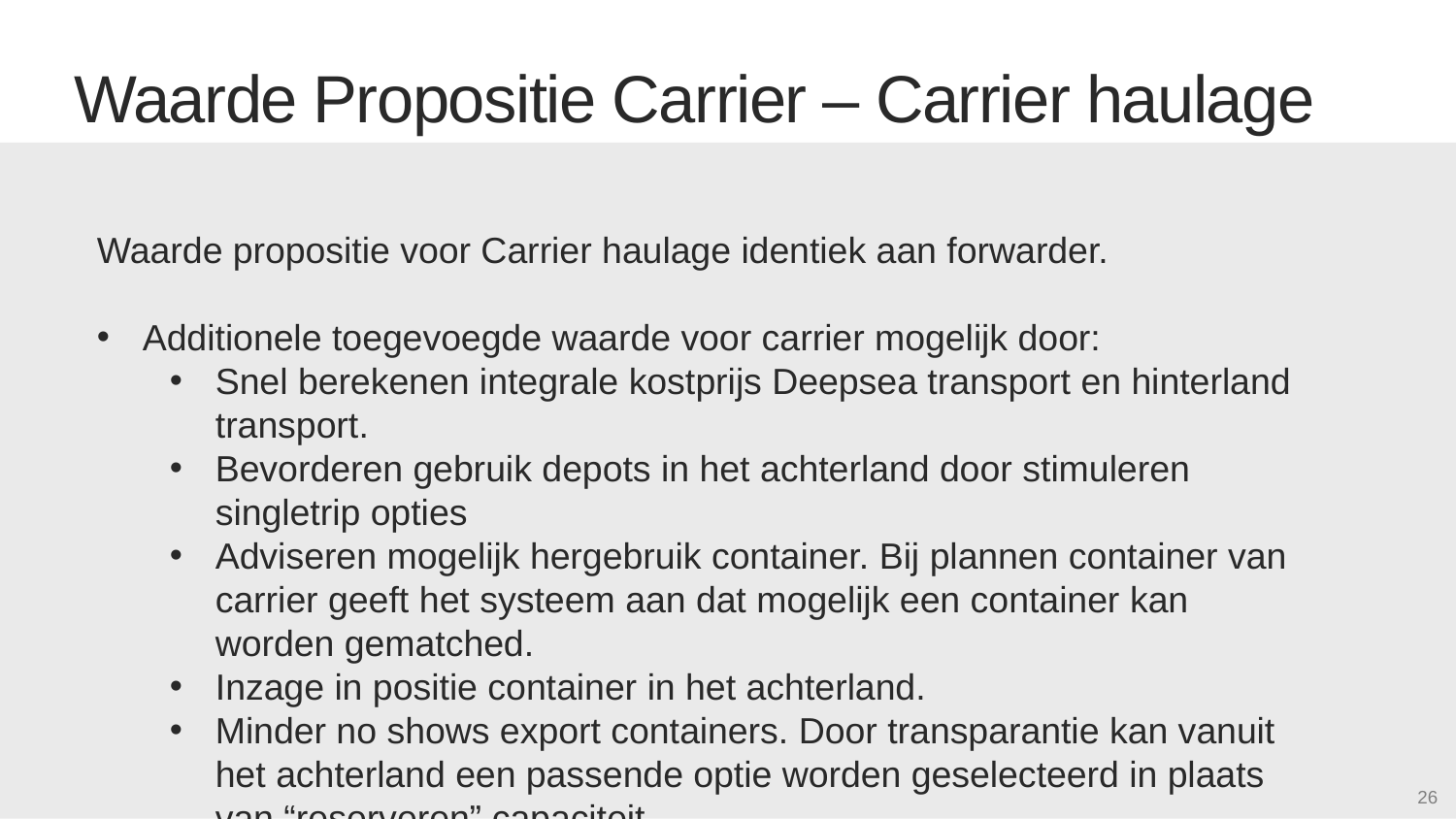

Waarde Propositie Carrier – Carrier haulage

Waarde propositie voor Carrier haulage identiek aan forwarder.

Additionele toegevoegde waarde voor carrier mogelijk door:
Snel berekenen integrale kostprijs Deepsea transport en hinterland transport.
Bevorderen gebruik depots in het achterland door stimuleren singletrip opties
Adviseren mogelijk hergebruik container. Bij plannen container van carrier geeft het systeem aan dat mogelijk een container kan worden gematched.
Inzage in positie container in het achterland.
Minder no shows export containers. Door transparantie kan vanuit het achterland een passende optie worden geselecteerd in plaats van “reserveren” capaciteit.

26
26
26
26